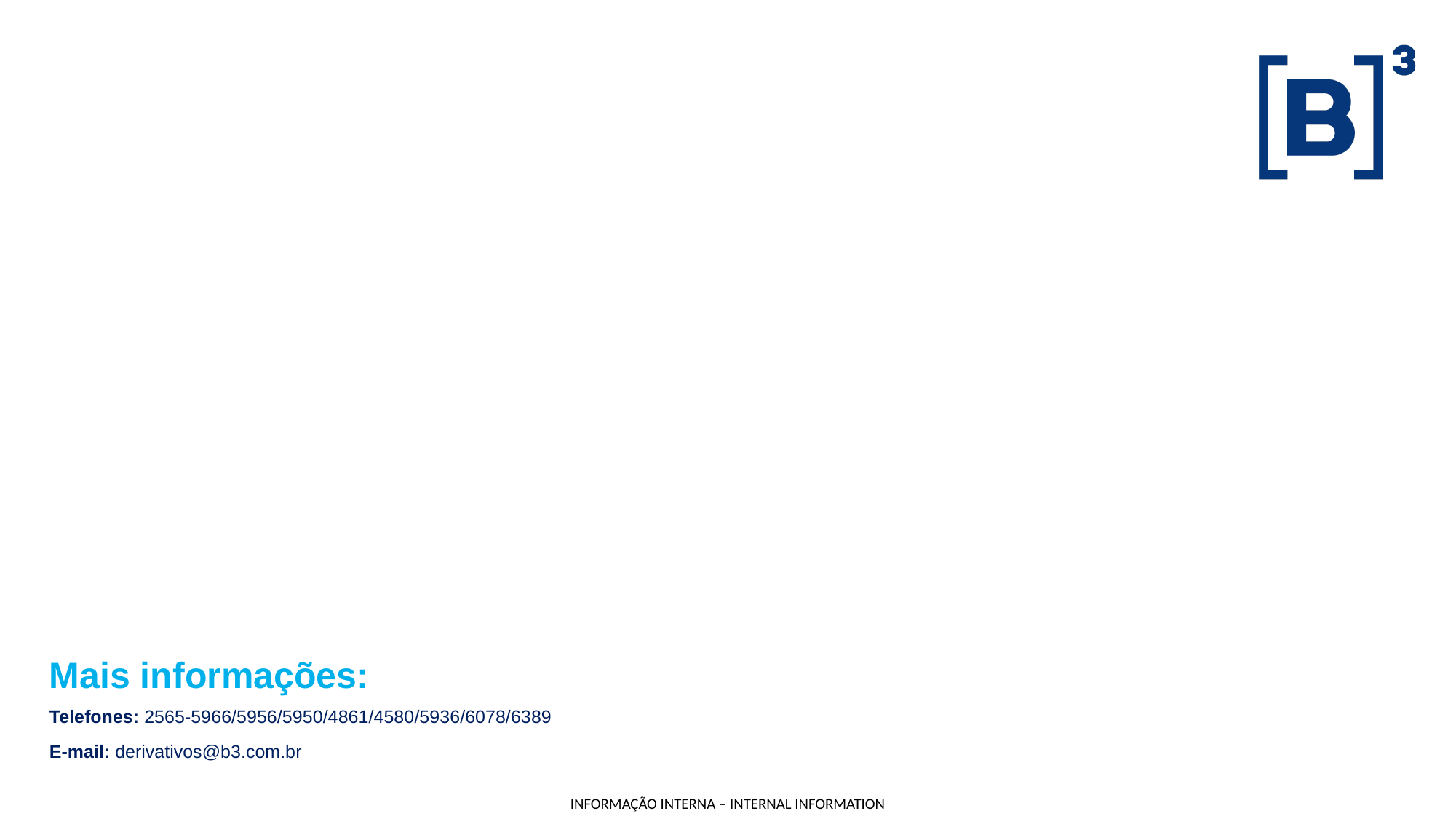

# Mais informações:
Telefones: 2565-5966/5956/5950/4861/4580/5936/6078/6389
E-mail: derivativos@b3.com.br